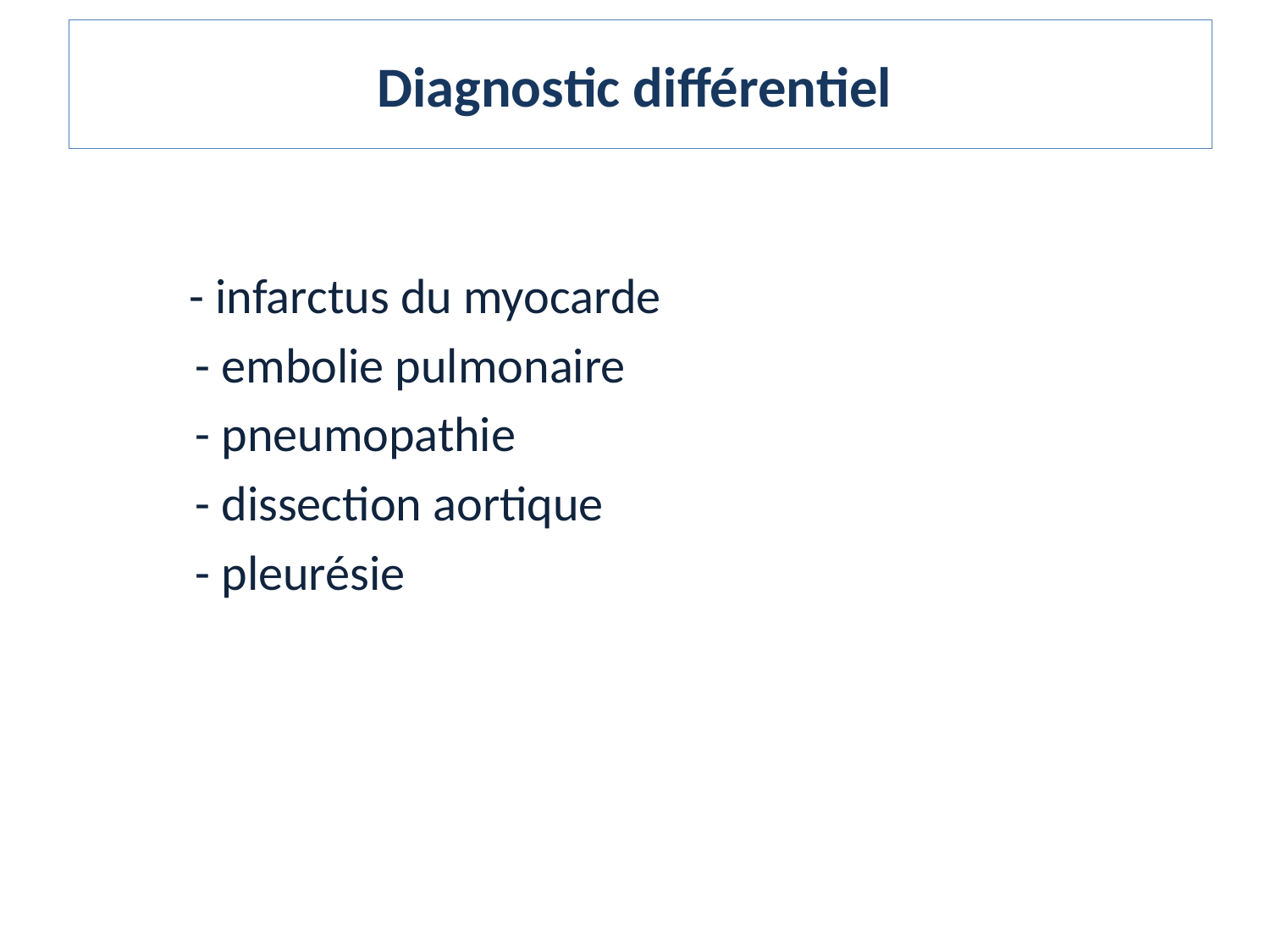

Diagnostic différentiel
   - infarctus du myocarde
	- embolie pulmonaire
	- pneumopathie
	- dissection aortique
	- pleurésie